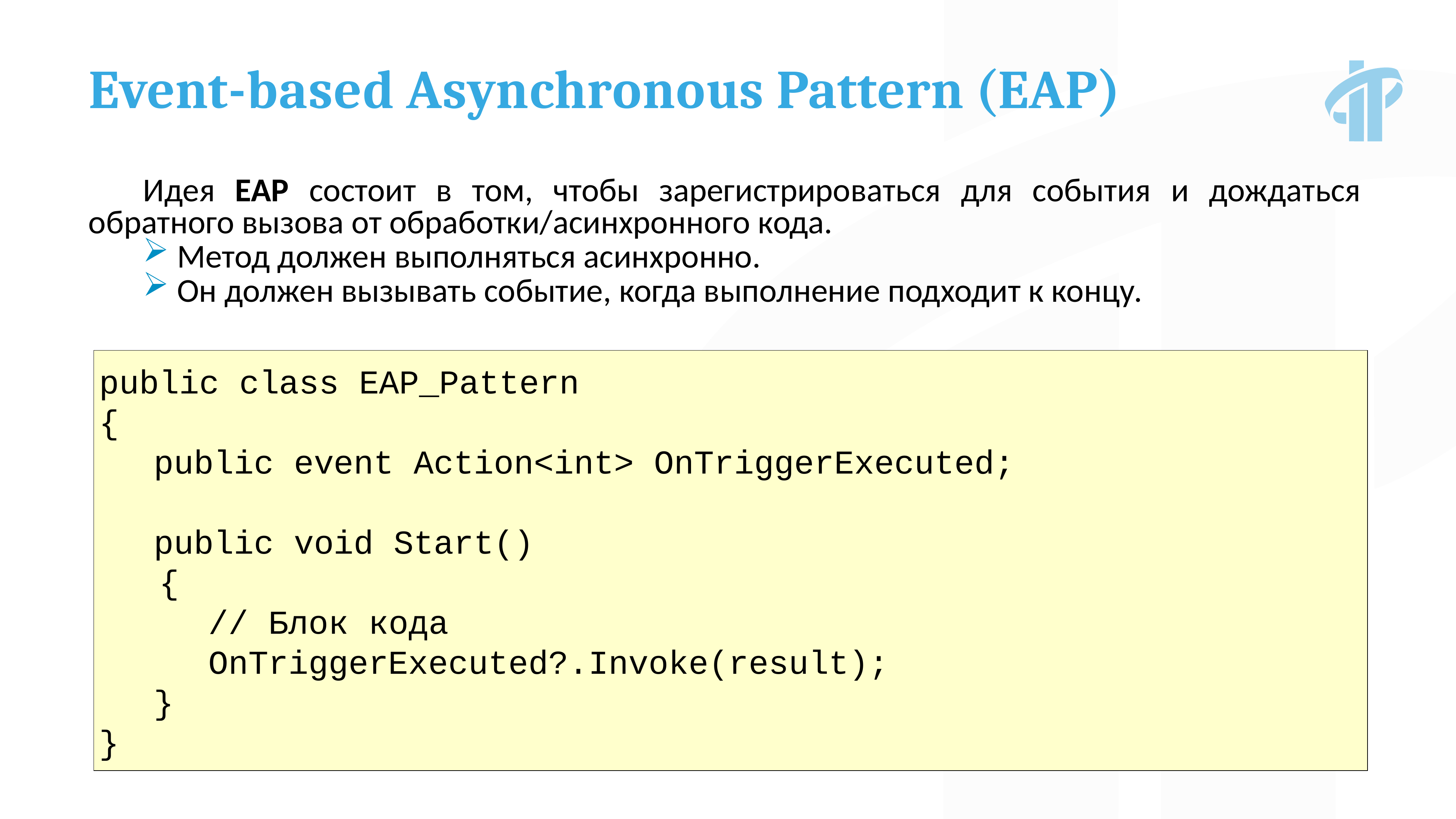

Event-based Asynchronous Pattern (EAP)
Идея EAP состоит в том, чтобы зарегистрироваться для события и дождаться обратного вызова от обработки/асинхронного кода.
Метод должен выполняться асинхронно.
Он должен вызывать событие, когда выполнение подходит к концу.

public class EAP_Pattern
{
	public event Action<int> OnTriggerExecuted;

	public void Start()
   {
		// Блок кода
		OnTriggerExecuted?.Invoke(result);
	}
}